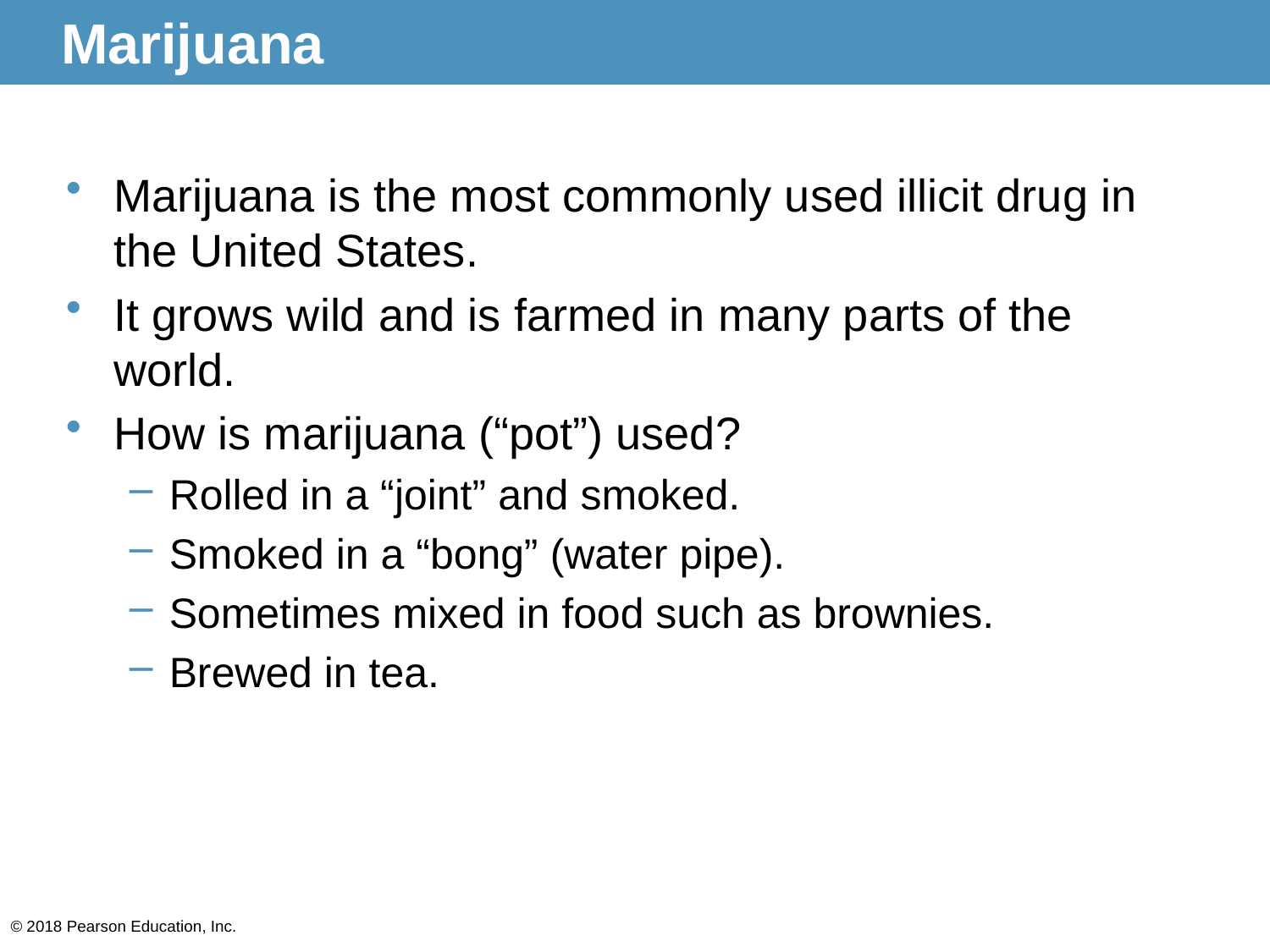

# Marijuana
Marijuana is the most commonly used illicit drug in the United States.
It grows wild and is farmed in many parts of the world.
How is marijuana (“pot”) used?
Rolled in a “joint” and smoked.
Smoked in a “bong” (water pipe).
Sometimes mixed in food such as brownies.
Brewed in tea.